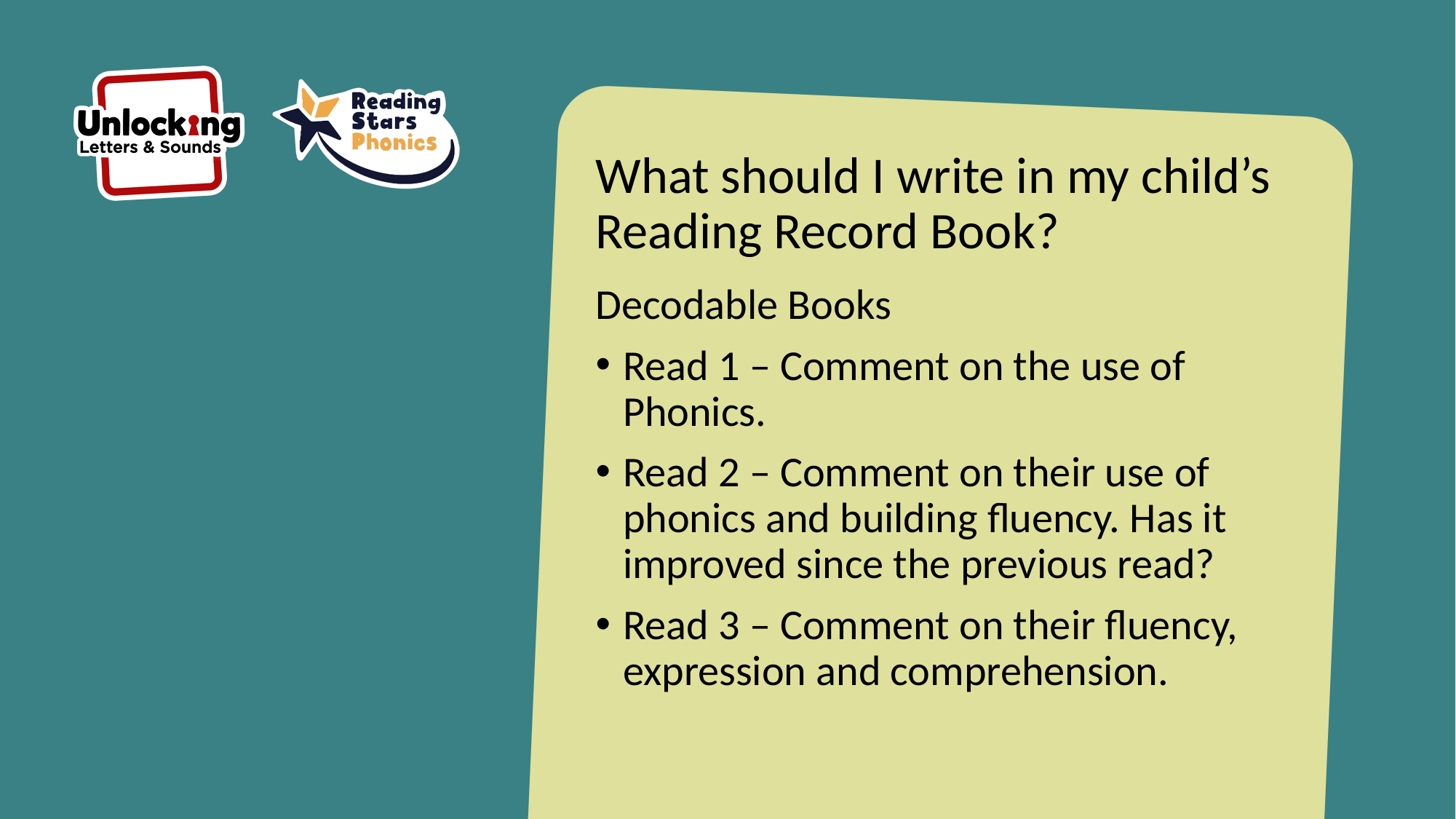

# What should I write in my child’s Reading Record Book?
Decodable Books
Read 1 – Comment on the use of Phonics.
Read 2 – Comment on their use of phonics and building fluency. Has it improved since the previous read?
Read 3 – Comment on their fluency, expression and comprehension.